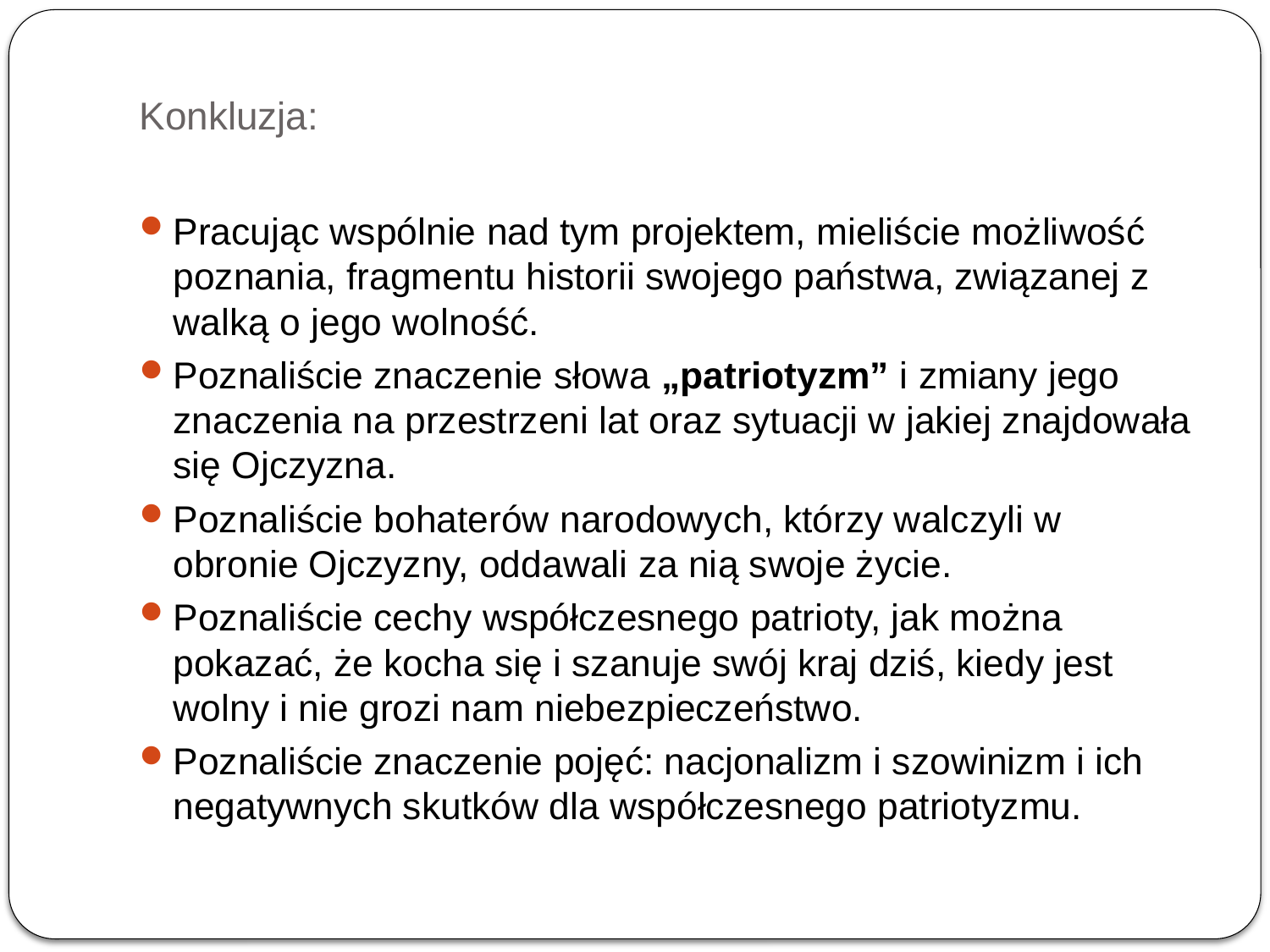

# Konkluzja:
Pracując wspólnie nad tym projektem, mieliście możliwość poznania, fragmentu historii swojego państwa, związanej z walką o jego wolność.
Poznaliście znaczenie słowa „patriotyzm” i zmiany jego znaczenia na przestrzeni lat oraz sytuacji w jakiej znajdowała się Ojczyzna.
Poznaliście bohaterów narodowych, którzy walczyli w obronie Ojczyzny, oddawali za nią swoje życie.
Poznaliście cechy współczesnego patrioty, jak można pokazać, że kocha się i szanuje swój kraj dziś, kiedy jest wolny i nie grozi nam niebezpieczeństwo.
Poznaliście znaczenie pojęć: nacjonalizm i szowinizm i ich negatywnych skutków dla współczesnego patriotyzmu.